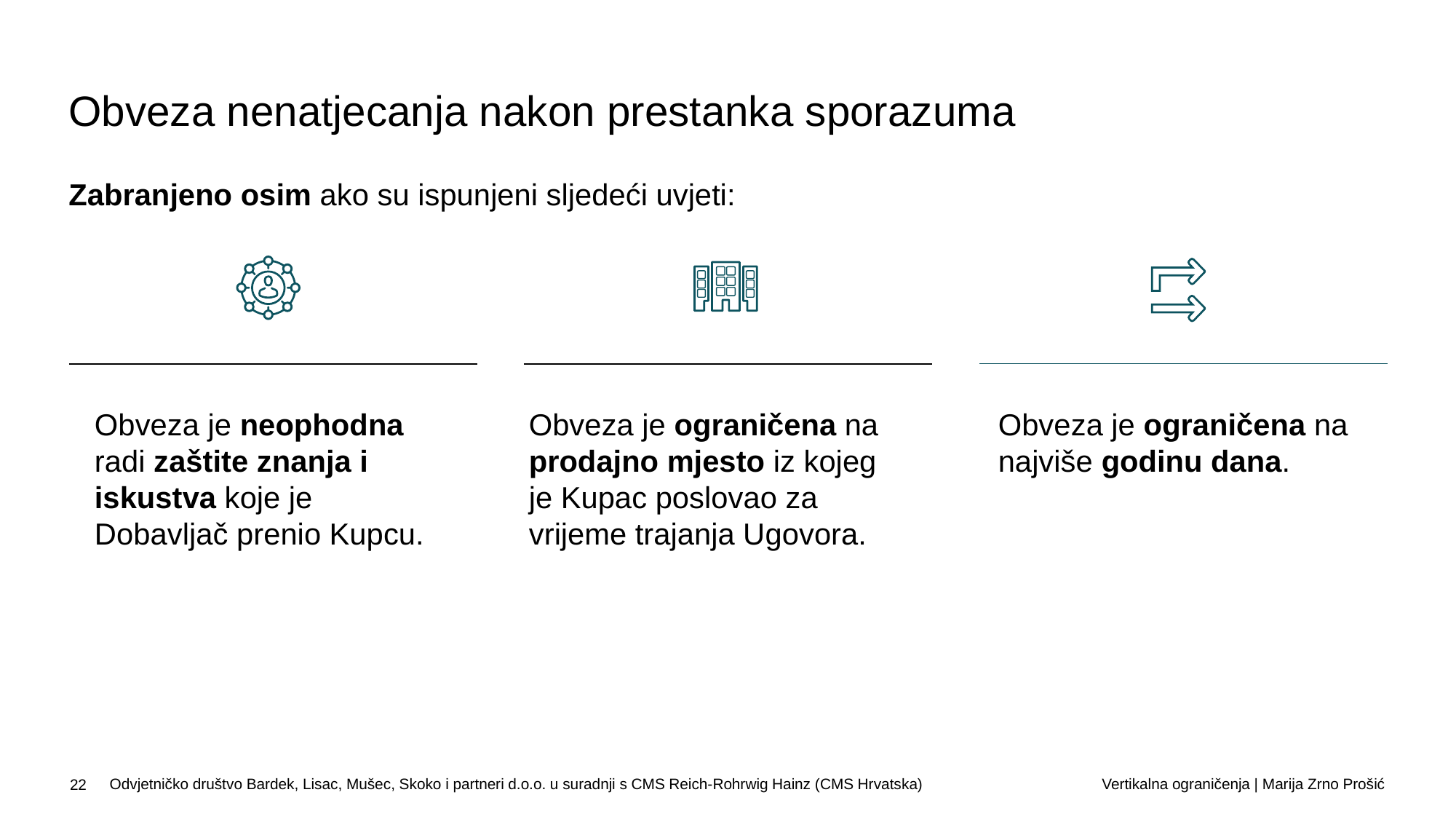

Obveza nenatjecanja nakon prestanka sporazuma
Zabranjeno osim ako su ispunjeni sljedeći uvjeti:

Obveza je neophodna radi zaštite znanja i iskustva koje je Dobavljač prenio Kupcu.
Obveza je ograničena na prodajno mjesto iz kojeg je Kupac poslovao za vrijeme trajanja Ugovora.
Obveza je ograničena na najviše godinu dana.
Odvjetničko društvo Bardek, Lisac, Mušec, Skoko i partneri d.o.o. u suradnji s CMS Reich-Rohrwig Hainz (CMS Hrvatska)
Vertikalna ograničenja | Marija Zrno Prošić
22